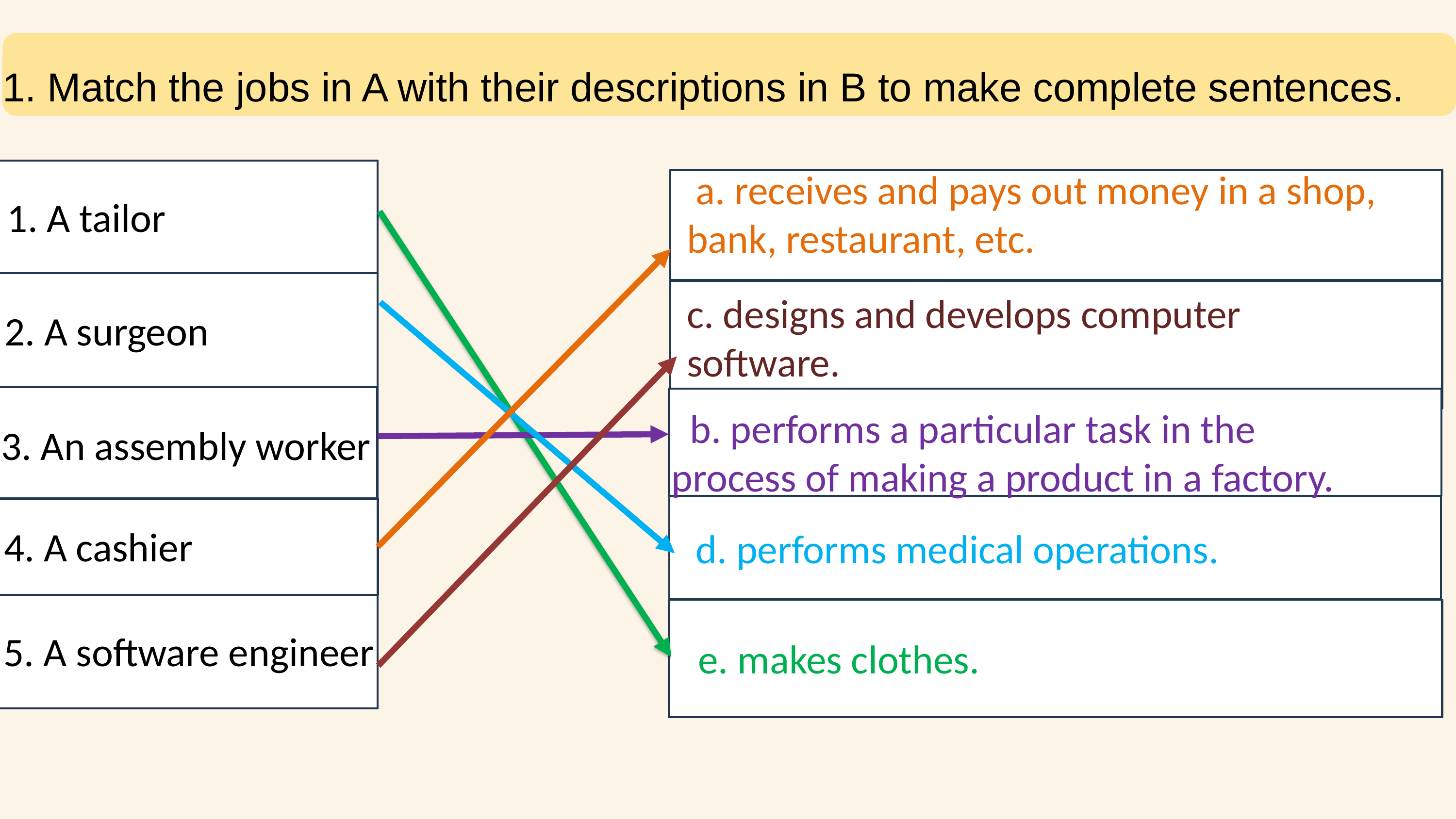

1. Match the jobs in A with their descriptions in B to make complete sentences.

 a. receives and pays out money in a shop, bank, restaurant, etc.

B

1. A tailor
c. designs and develops computer               software.
2. A surgeon
  b. performs a particular task in the
process of making a product in a factory.
  3. An assembly worker
  4. A cashier
  d. performs medical operations.
  5. A software engineer
   e. makes clothes.